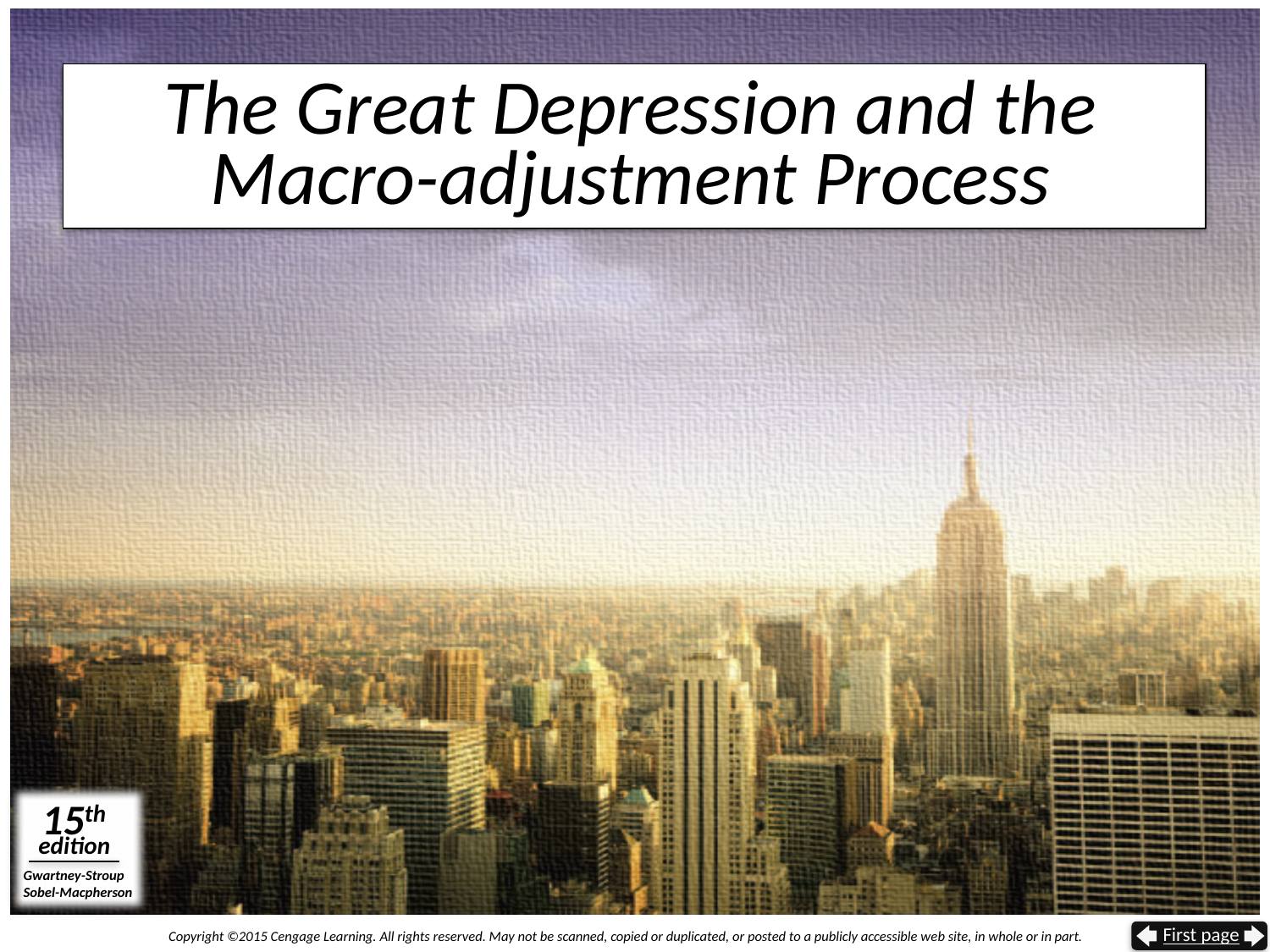

# The Great Depression and the Macro-adjustment Process